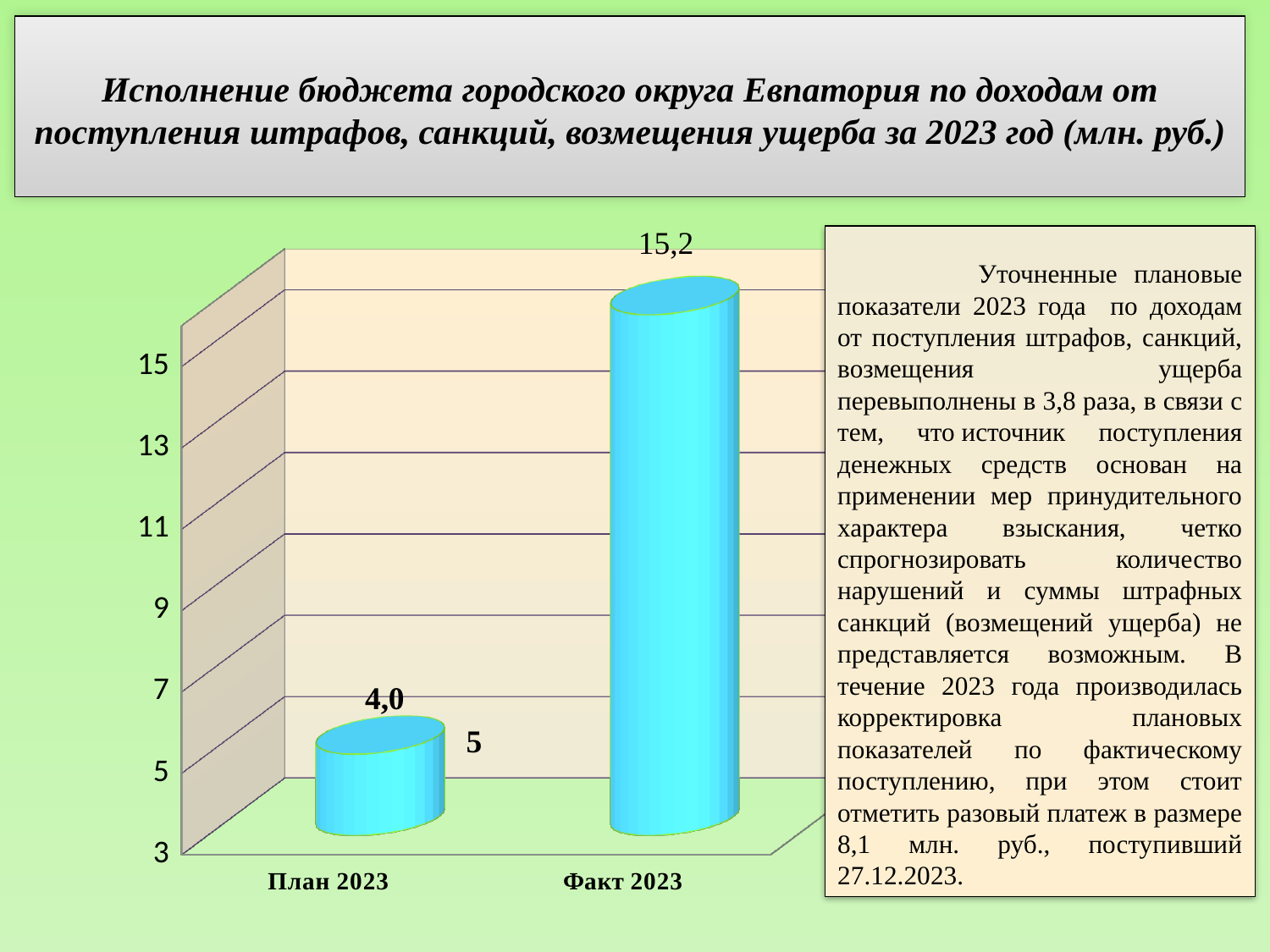

# Исполнение бюджета городского округа Евпатория по доходам от поступления штрафов, санкций, возмещения ущерба за 2023 год (млн. руб.)

[unsupported chart]

         Уточненные плановые показатели 2023 года  по доходам от поступления штрафов, санкций, возмещения ущерба перевыполнены в 3,8 раза, в связи с тем, что источник поступления денежных средств основан на применении мер принудительного характера взыскания, четко спрогнозировать количество нарушений и суммы штрафных санкций (возмещений ущерба) не представляется возможным. В течение 2023 года производилась корректировка плановых показателей по фактическому поступлению, при этом стоит отметить разовый платеж в размере 8,1 млн. руб., поступивший 27.12.2023.